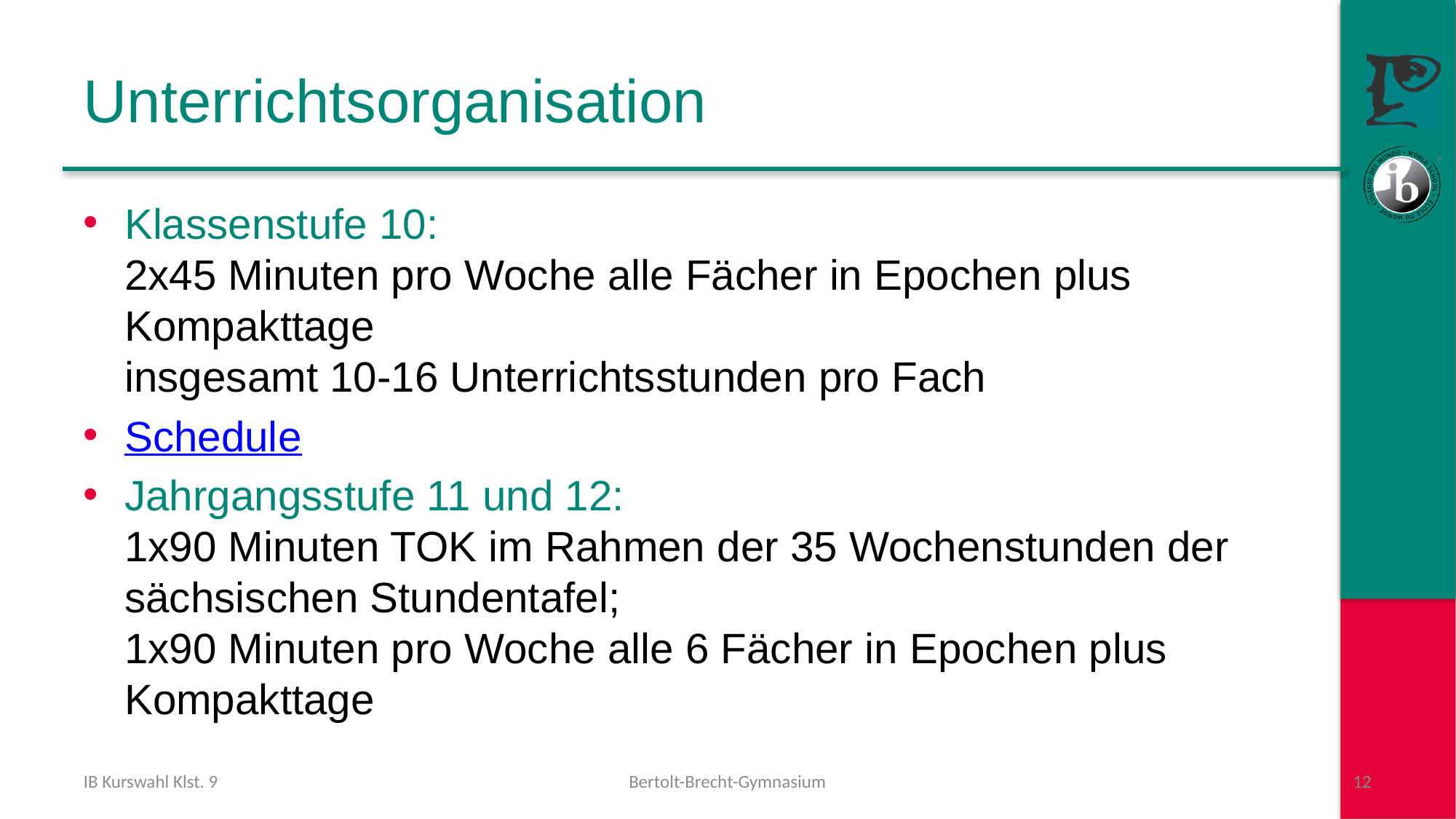

# Unterrichtsorganisation
Klassenstufe 10:
2x45 Minuten pro Woche alle Fächer in Epochen plus Kompakttage
insgesamt 10-16 Unterrichtsstunden pro Fach
Schedule
Jahrgangsstufe 11 und 12:
1x90 Minuten TOK im Rahmen der 35 Wochenstunden der sächsischen Stundentafel;
1x90 Minuten pro Woche alle 6 Fächer in Epochen plus Kompakttage

IB Kurswahl Klst. 9
Bertolt-Brecht-Gymnasium
12